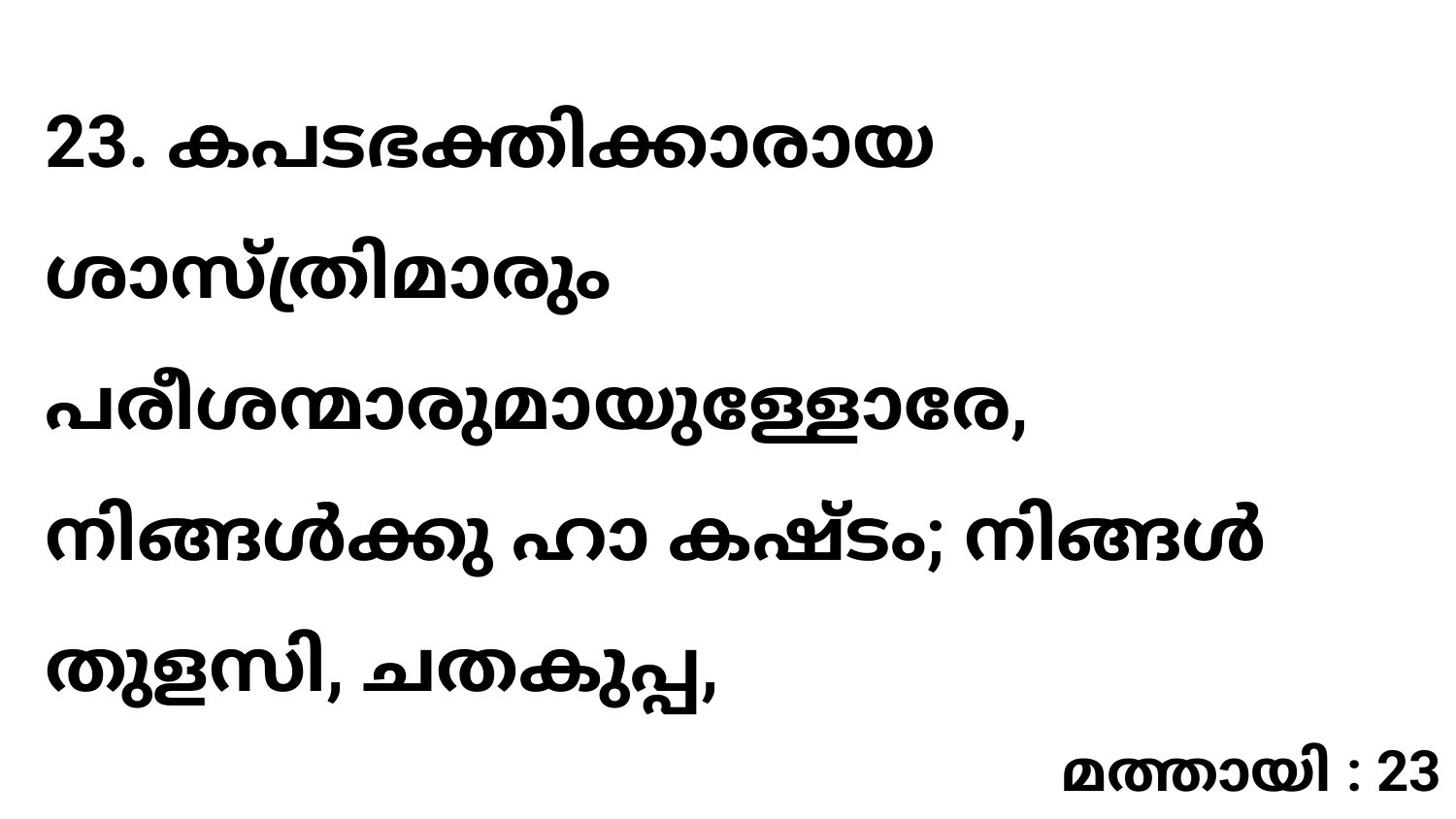

23. കപടഭക്തിക്കാരായ ശാസ്ത്രിമാരും പരീശന്മാരുമായുള്ളോരേ, നിങ്ങൾക്കു ഹാ കഷ്ടം; നിങ്ങൾ തുളസി, ചതകുപ്പ,
മത്തായി : 23